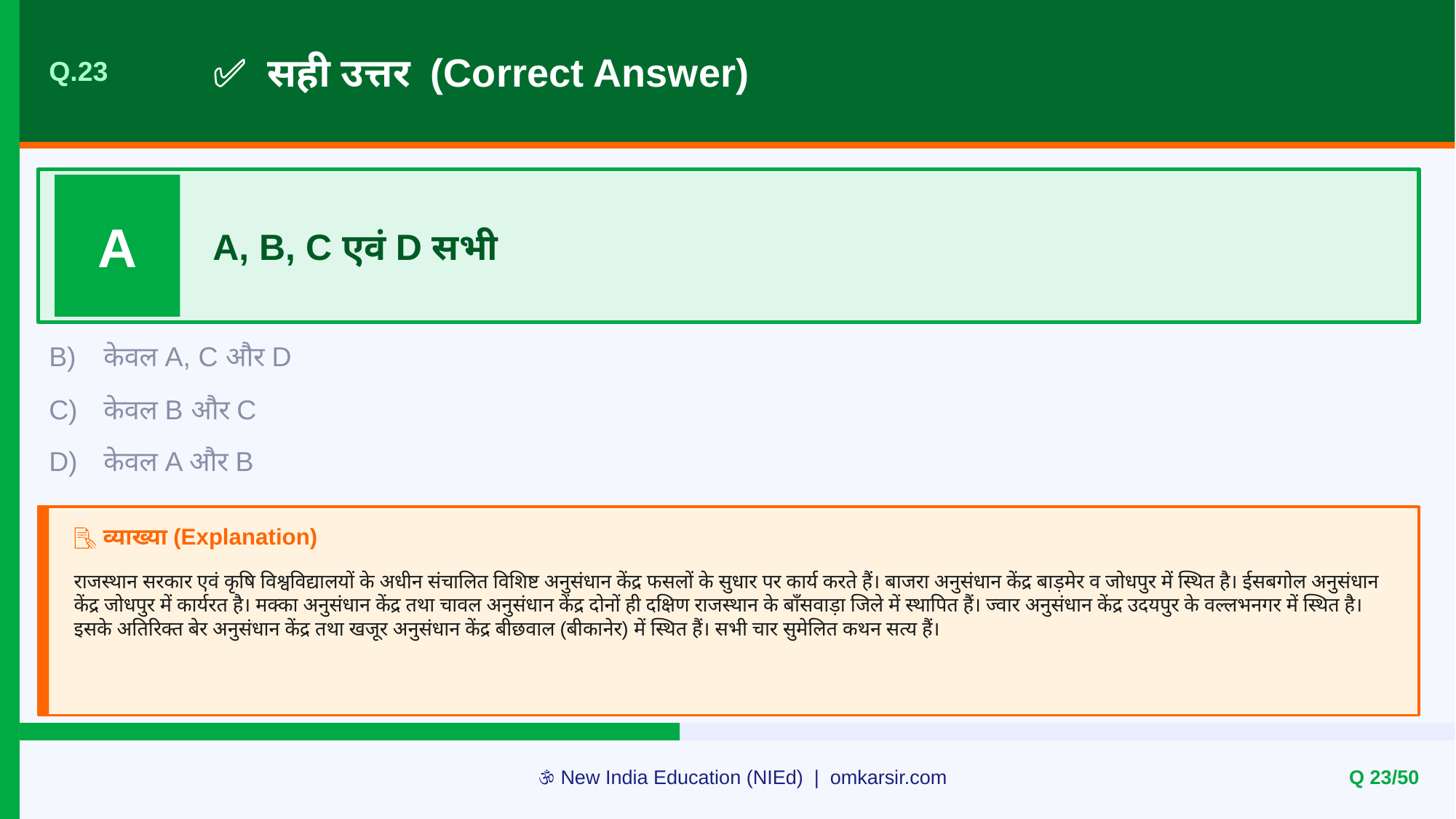

✅  सही उत्तर  (Correct Answer)
Q.23

A
A, B, C एवं D सभी
B)
केवल A, C और D
C)
केवल B और C
D)
केवल A और B

📝 व्याख्या (Explanation)
राजस्थान सरकार एवं कृषि विश्वविद्यालयों के अधीन संचालित विशिष्ट अनुसंधान केंद्र फसलों के सुधार पर कार्य करते हैं। बाजरा अनुसंधान केंद्र बाड़मेर व जोधपुर में स्थित है। ईसबगोल अनुसंधान केंद्र जोधपुर में कार्यरत है। मक्का अनुसंधान केंद्र तथा चावल अनुसंधान केंद्र दोनों ही दक्षिण राजस्थान के बाँसवाड़ा जिले में स्थापित हैं। ज्वार अनुसंधान केंद्र उदयपुर के वल्लभनगर में स्थित है। इसके अतिरिक्त बेर अनुसंधान केंद्र तथा खजूर अनुसंधान केंद्र बीछवाल (बीकानेर) में स्थित हैं। सभी चार सुमेलित कथन सत्य हैं।

🕉️ New India Education (NIEd)  |  omkarsir.com
Q 23/50